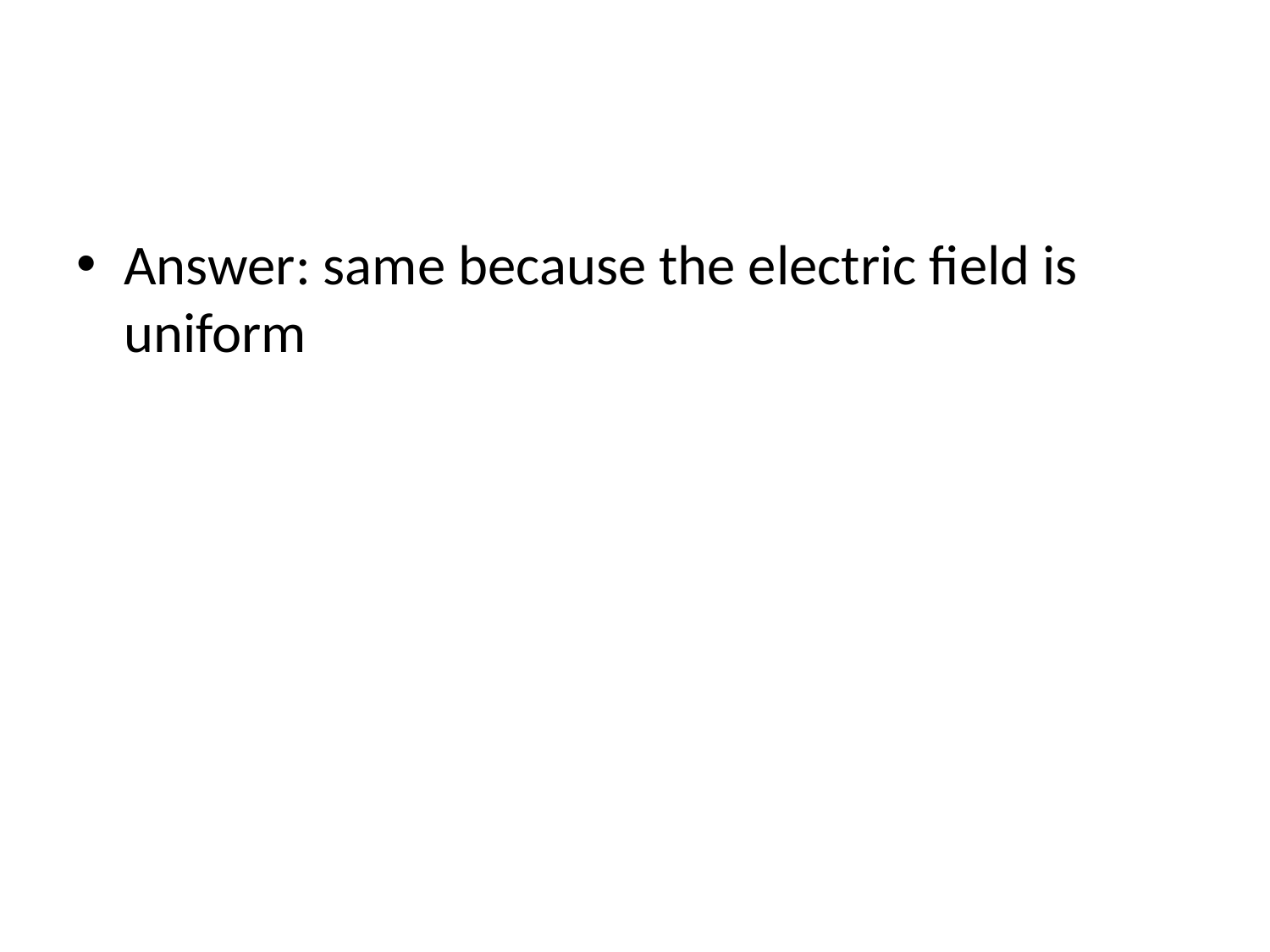

#
Answer: same because the electric field is uniform